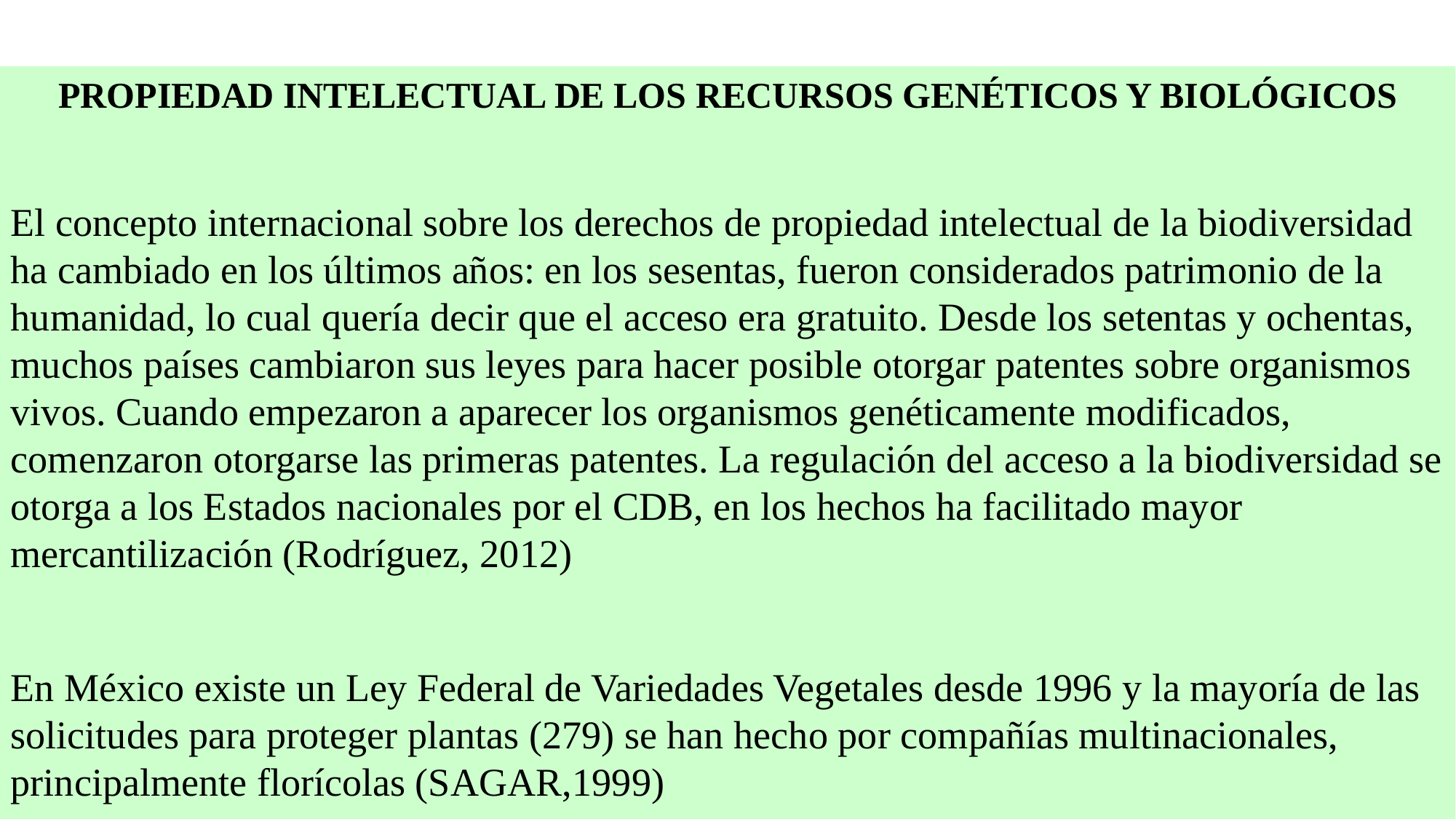

PROPIEDAD INTELECTUAL DE LOS RECURSOS GENÉTICOS Y BIOLÓGICOS

El concepto internacional sobre los derechos de propiedad intelectual de la biodiversidad ha cambiado en los últimos años: en los sesentas, fueron considerados patrimonio de la humanidad, lo cual quería decir que el acceso era gratuito. Desde los setentas y ochentas, muchos países cambiaron sus leyes para hacer posible otorgar patentes sobre organismos vivos. Cuando empezaron a aparecer los organismos genéticamente modificados, comenzaron otorgarse las primeras patentes. La regulación del acceso a la biodiversidad se otorga a los Estados nacionales por el CDB, en los hechos ha facilitado mayor mercantilización (Rodríguez, 2012)

En México existe un Ley Federal de Variedades Vegetales desde 1996 y la mayoría de las solicitudes para proteger plantas (279) se han hecho por compañías multinacionales, principalmente florícolas (SAGAR,1999)